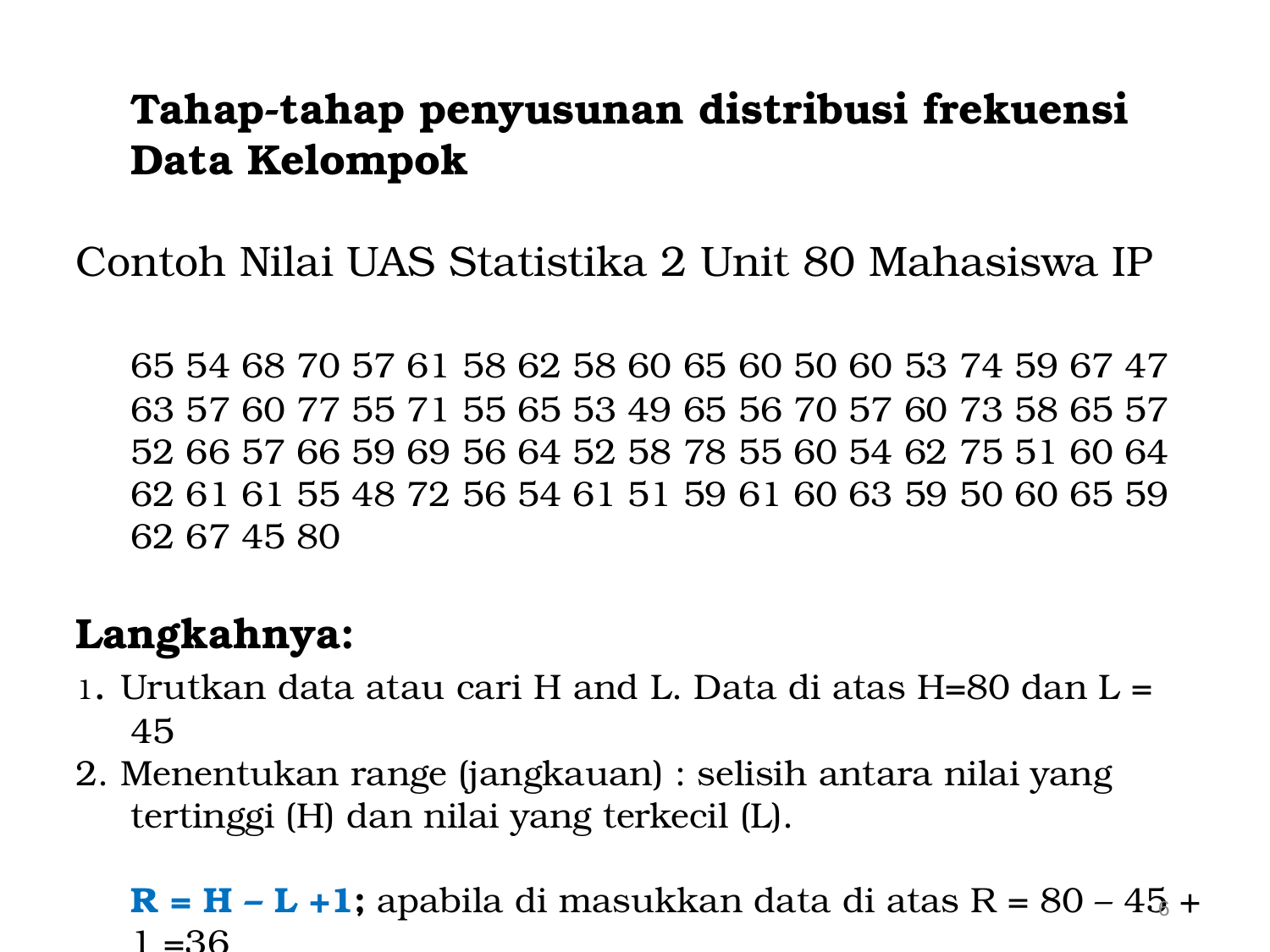

Tahap-tahap penyusunan distribusi frekuensi Data Kelompok

Contoh Nilai UAS Statistika 2 Unit 80 Mahasiswa IP

	65 54 68 70 57 61 58 62 58 60 65 60 50 60 53 74 59 67 47 63 57 60 77 55 71 55 65 53 49 65 56 70 57 60 73 58 65 57 52 66 57 66 59 69 56 64 52 58 78 55 60 54 62 75 51 60 64 62 61 61 55 48 72 56 54 61 51 59 61 60 63 59 50 60 65 59 62 67 45 80

Langkahnya:
1. Urutkan data atau cari H and L. Data di atas H=80 dan L = 45
2. Menentukan range (jangkauan) : selisih antara nilai yang tertinggi (H) dan nilai yang terkecil (L).

	R = H – L +1; apabila di masukkan data di atas R = 80 – 45 + 1 =36
6